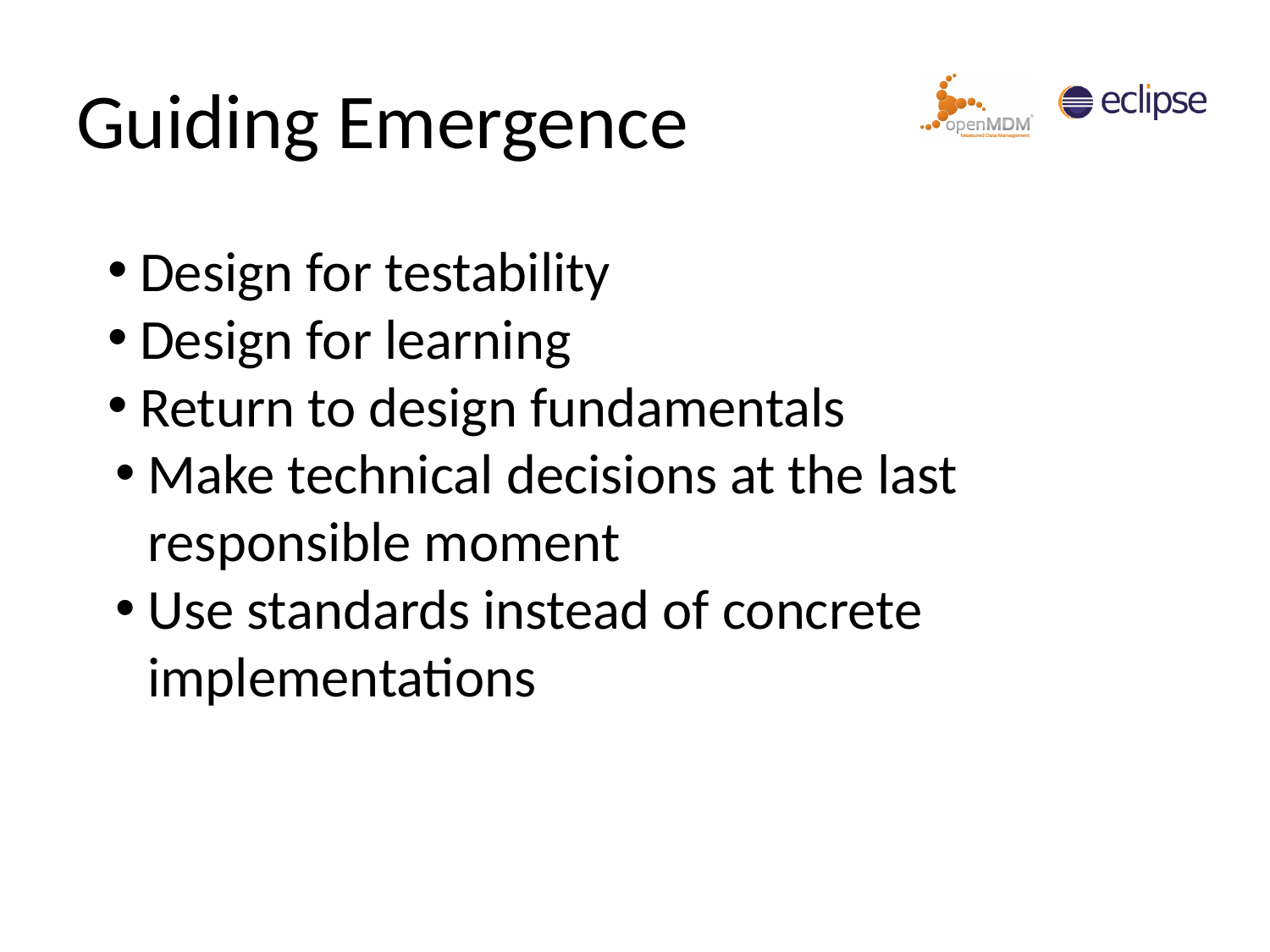

# Guiding Emergence
Design for testability
Design for learning
Return to design fundamentals
Make technical decisions at the last responsible moment
Use standards instead of concrete implementations